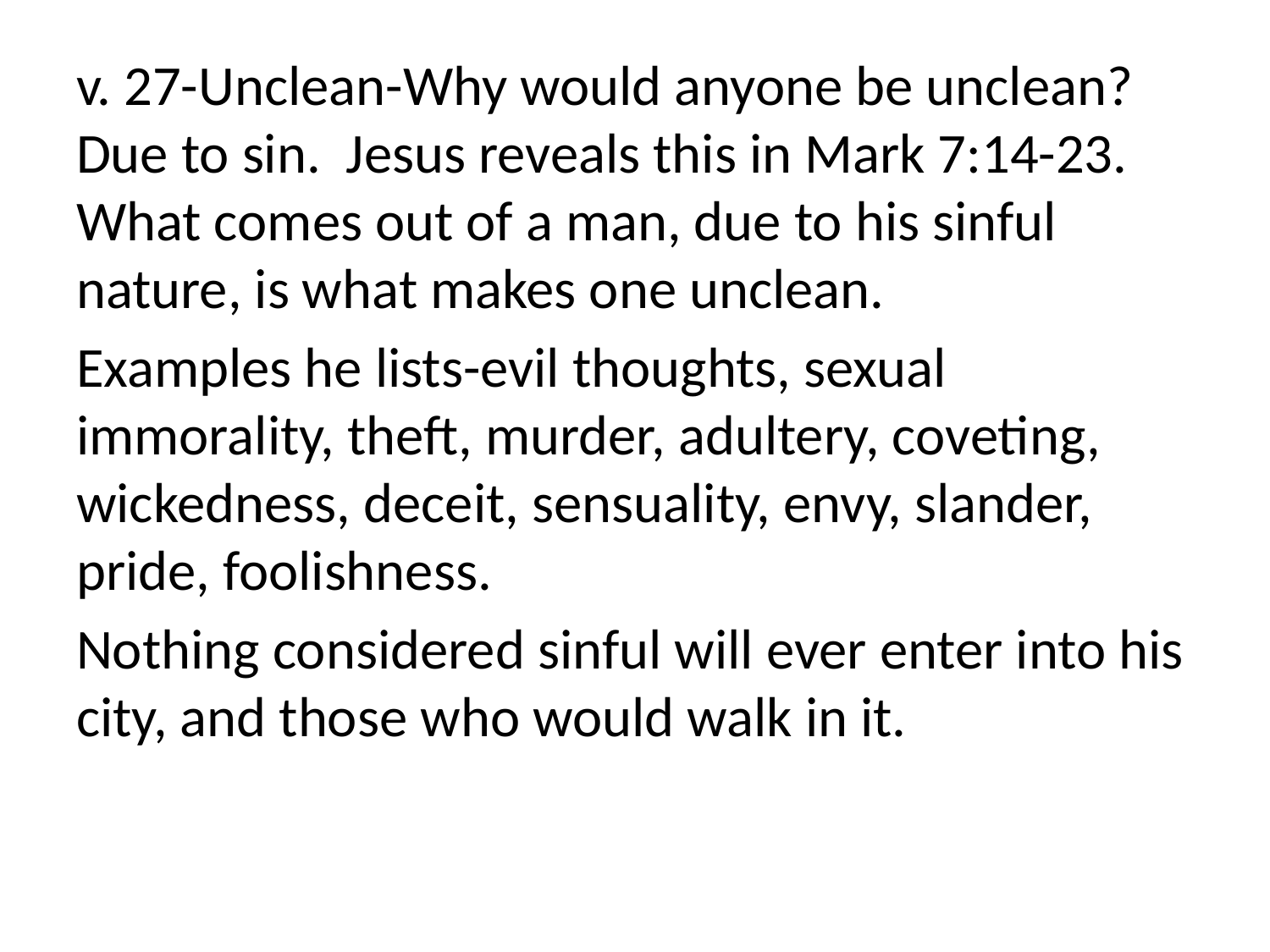

v. 27-Unclean-Why would anyone be unclean?  Due to sin.  Jesus reveals this in Mark 7:14-23.  What comes out of a man, due to his sinful nature, is what makes one unclean.
Examples he lists-evil thoughts, sexual immorality, theft, murder, adultery, coveting, wickedness, deceit, sensuality, envy, slander, pride, foolishness.
Nothing considered sinful will ever enter into his city, and those who would walk in it.